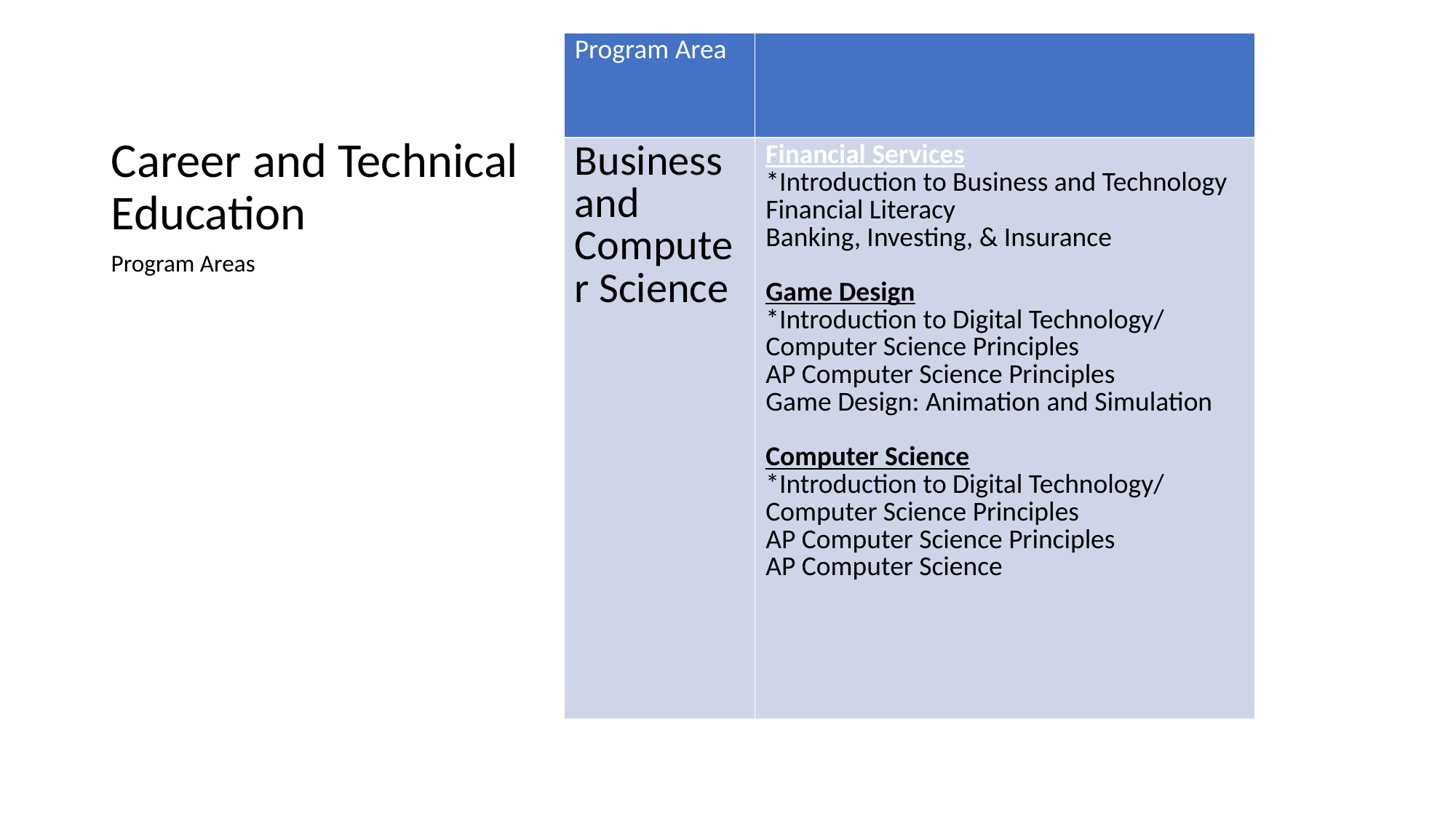

| Program Area |  |
| --- | --- |
| Business and Computer Science | Financial Services \*Introduction to Business and Technology Financial Literacy Banking, Investing, & Insurance Game Design \*Introduction to Digital Technology/ Computer Science Principles AP Computer Science Principles Game Design: Animation and Simulation   Computer Science \*Introduction to Digital Technology/ Computer Science Principles AP Computer Science Principles AP Computer Science |
# Career and Technical Education
Program Areas